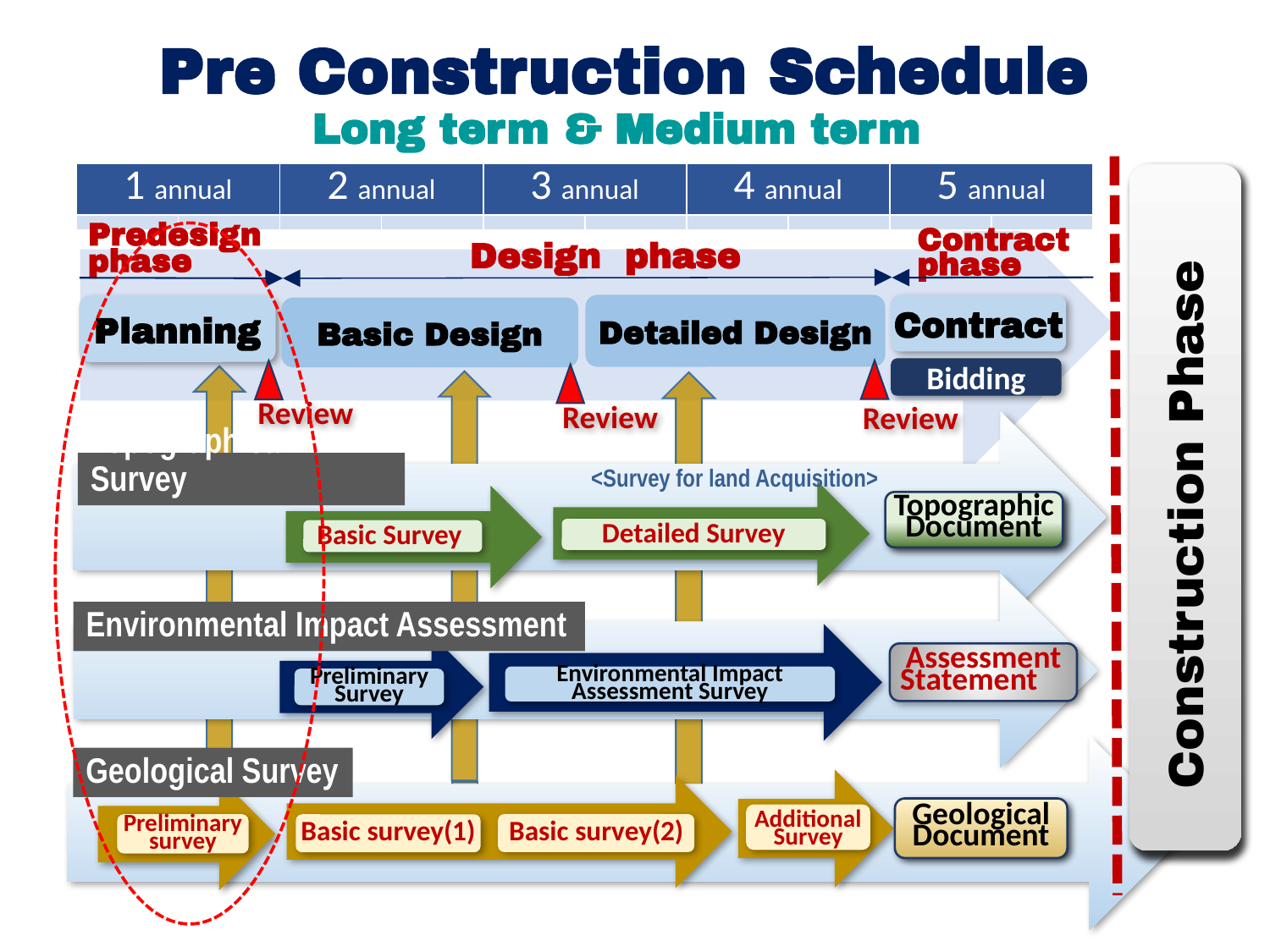

Pre Construction Schedule
Long term & Medium term
| 1 annual |  | 2 annual |  | 3 annual |  | 4 annual |  | 5 annual |  |
| --- | --- | --- | --- | --- | --- | --- | --- | --- | --- |
|  |  |  |  |  |  |  |  |  |  |

Predesign phase

Design  phase
Contract phase
Contract
Detailed Design
Planning
Basic Design
Bidding

Review
Review
Review

Topographical Survey
<Survey for land Acquisition>
Construction Phase

Topographic Document
Detailed Survey
Basic Survey

Environmental Impact Assessment

Assessment Statement
Environmental Impact Assessment Survey
Preliminary
Survey

Geological Survey

Geological Document
Additional Survey
Basic survey(2)
Preliminary
survey
Basic survey(1)